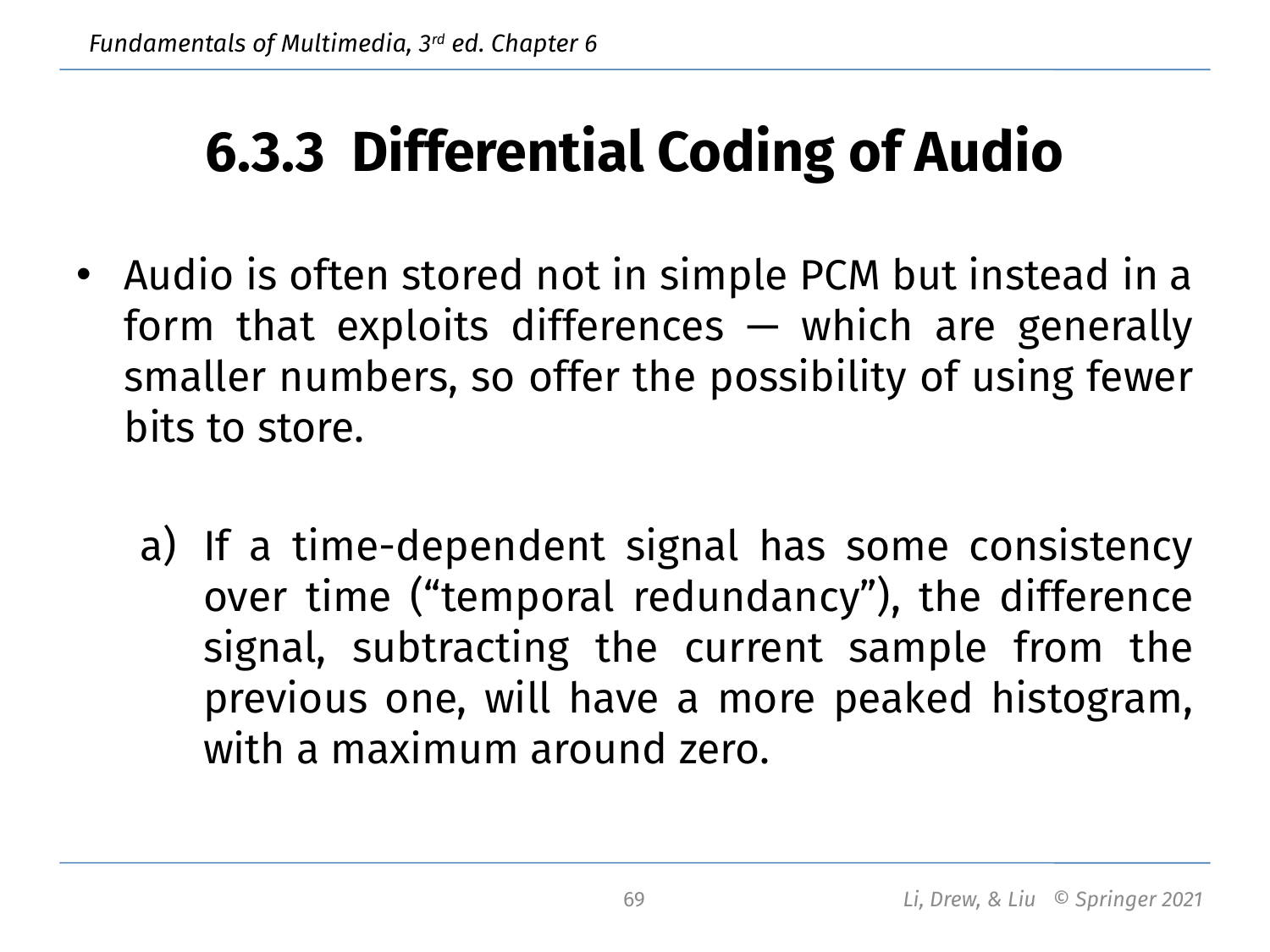

# 6.3.3  Differential Coding of Audio
Audio is often stored not in simple PCM but instead in a form that exploits differences — which are generally smaller numbers, so offer the possibility of using fewer bits to store.

If a time-dependent signal has some consistency over time (“temporal redundancy”), the difference signal, subtracting the current sample from the previous one, will have a more peaked histogram, with a maximum around zero.
69
Li, Drew, & Liu   © Springer 2021